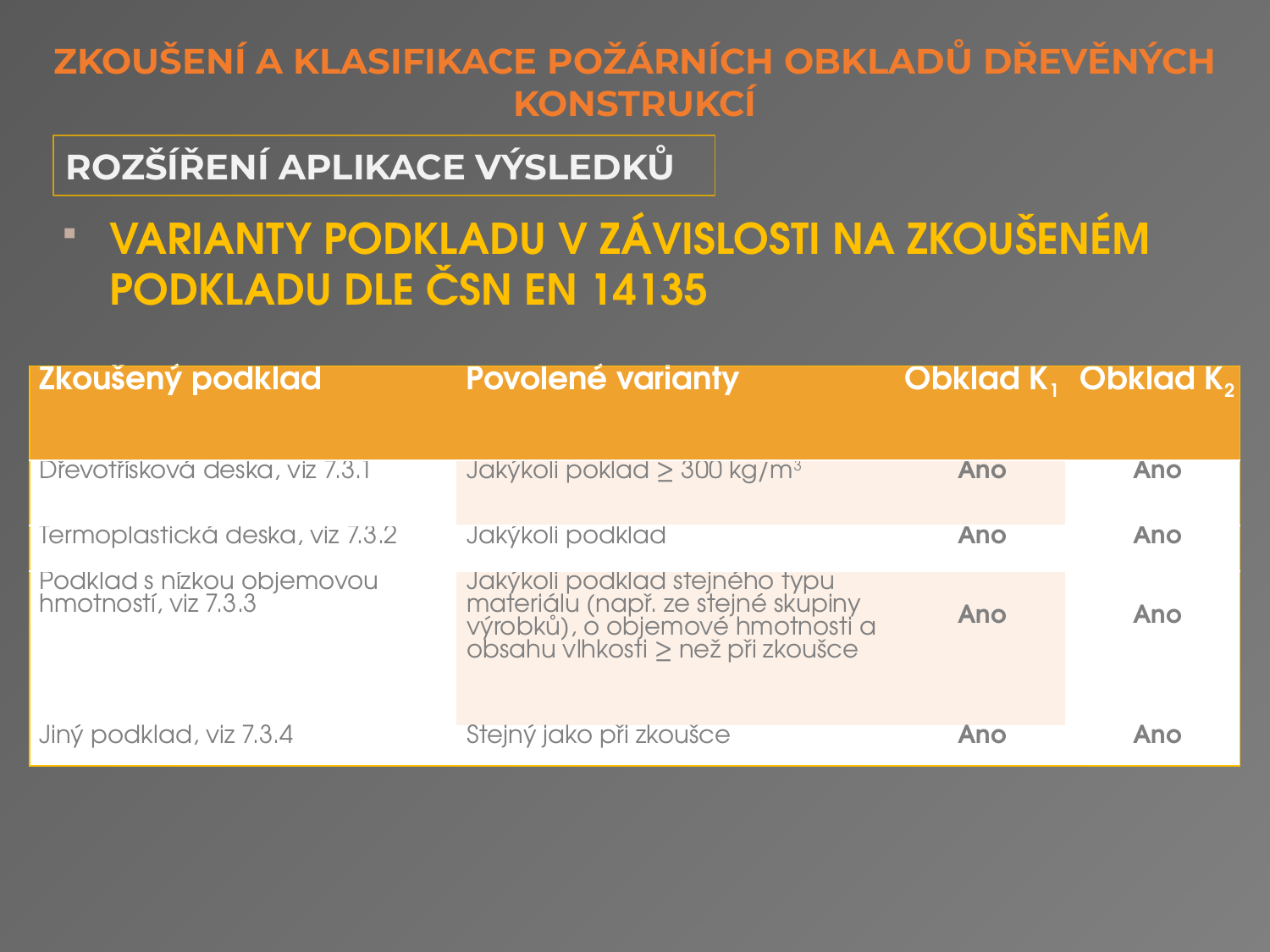

Zkoušení a klasifikace požárních obkladů dřevěných konstrukcí
Rozšíření aplikace výsledků
Varianty podkladu v závislosti na zkoušeném podkladu dle ČSn en 14135
| Zkoušený podklad | Povolené varianty | Obklad K1 | Obklad K2 |
| --- | --- | --- | --- |
| Dřevotřísková deska, viz 7.3.1 | Jakýkoli poklad ≥ 300 kg/m3 | Ano | Ano |
| Termoplastická deska, viz 7.3.2 | Jakýkoli podklad | Ano | Ano |
| Podklad s nízkou objemovou hmotností, viz 7.3.3 | Jakýkoli podklad stejného typu materiálu (např. ze stejné skupiny výrobků), o objemové hmotnosti a obsahu vlhkosti ≥ než při zkoušce | Ano | Ano |
| Jiný podklad, viz 7.3.4 | Stejný jako při zkoušce | Ano | Ano |